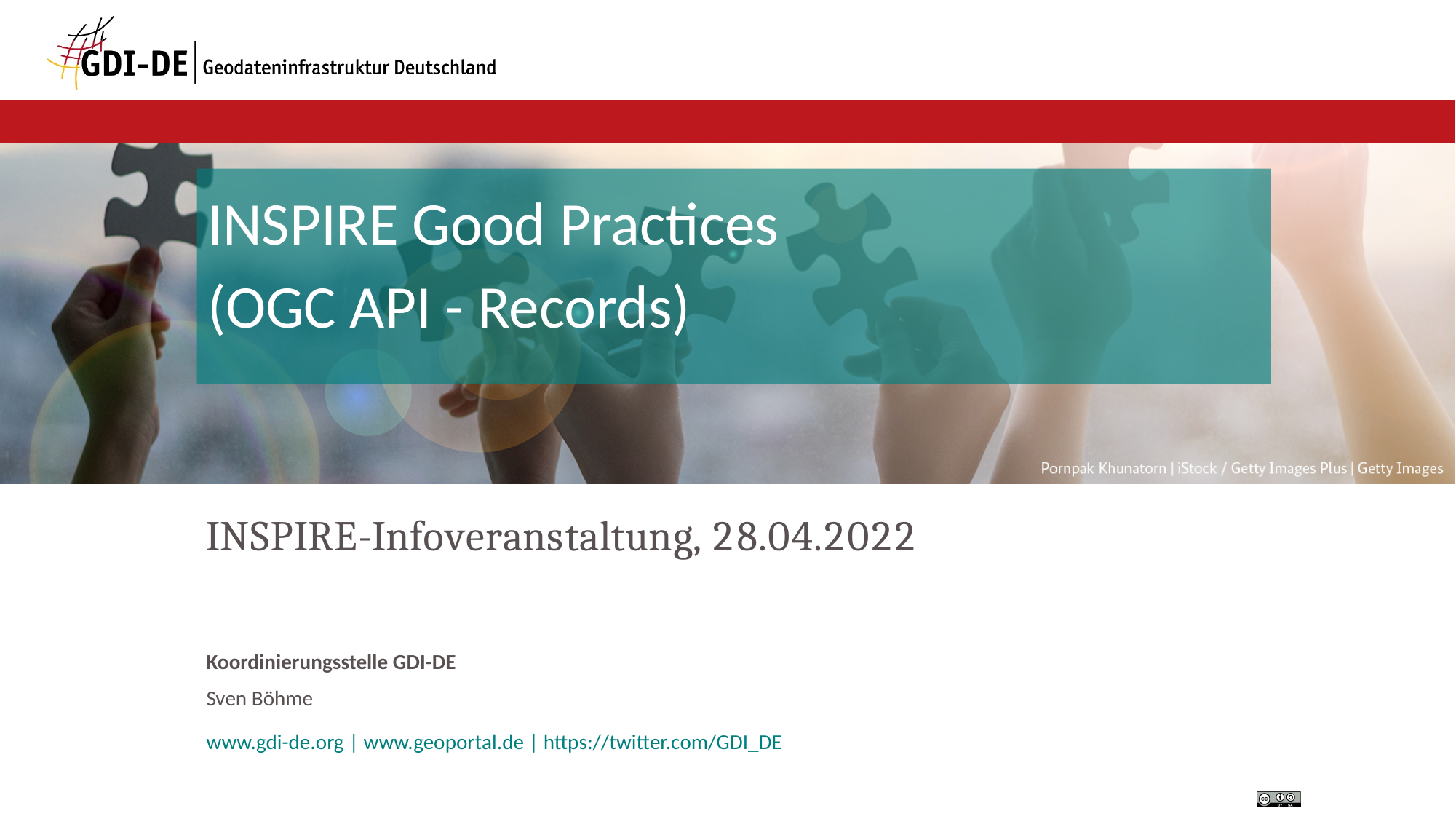

# INSPIRE Good Practices (OGC API - Records)
INSPIRE-Infoveranstaltung, 28.04.2022
Sven Böhme